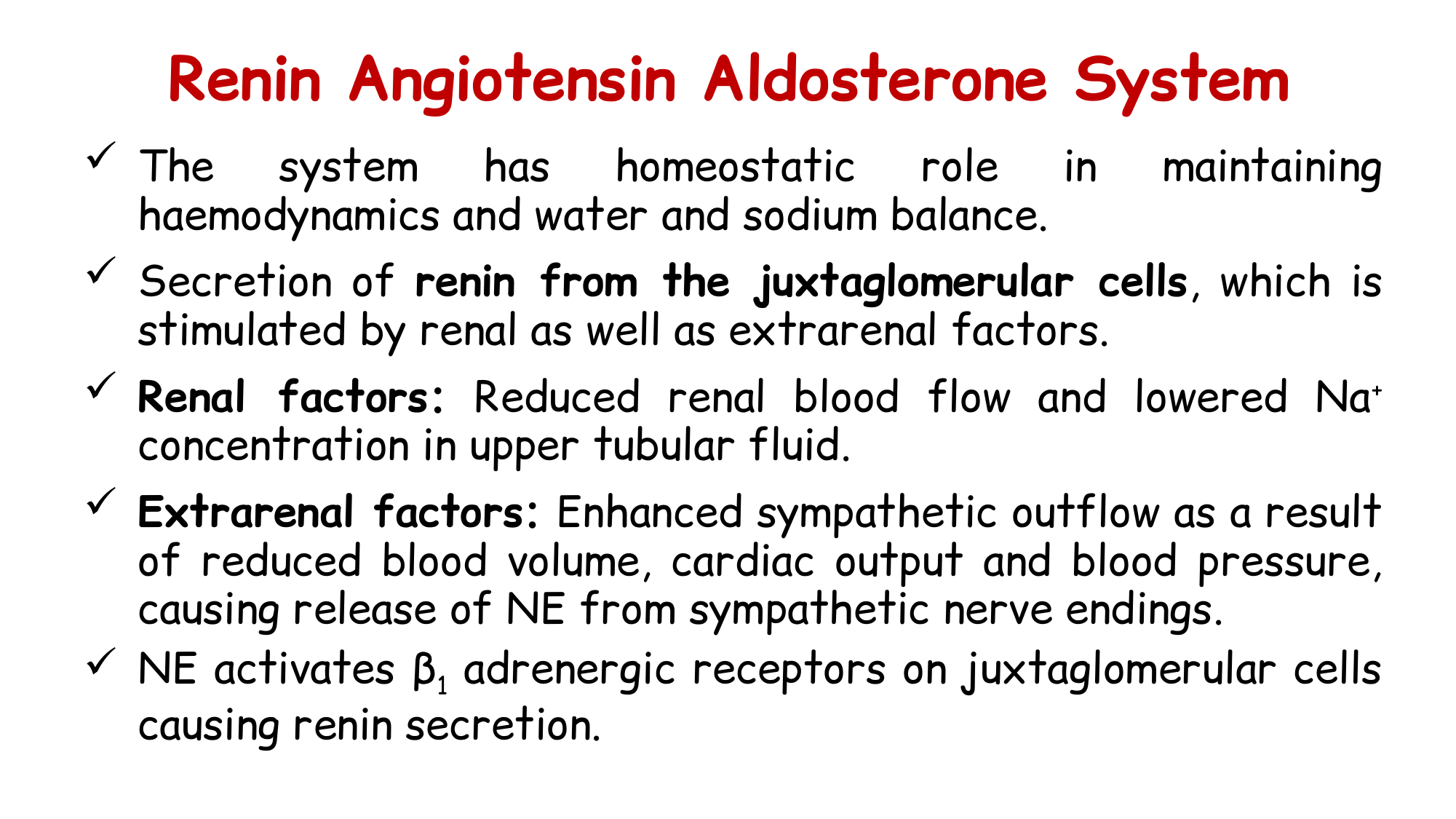

Renin Angiotensin Aldosterone System
The system has homeostatic role in maintaining haemodynamics and water and sodium balance.
Secretion of renin from the juxtaglomerular cells, which is stimulated by renal as well as extrarenal factors.
Renal factors: Reduced renal blood flow and lowered Na+ concentration in upper tubular fluid.
Extrarenal factors: Enhanced sympathetic outflow as a result of reduced blood volume, cardiac output and blood pressure, causing release of NE from sympathetic nerve endings.
NE activates β1 adrenergic receptors on juxtaglomerular cells causing renin secretion.